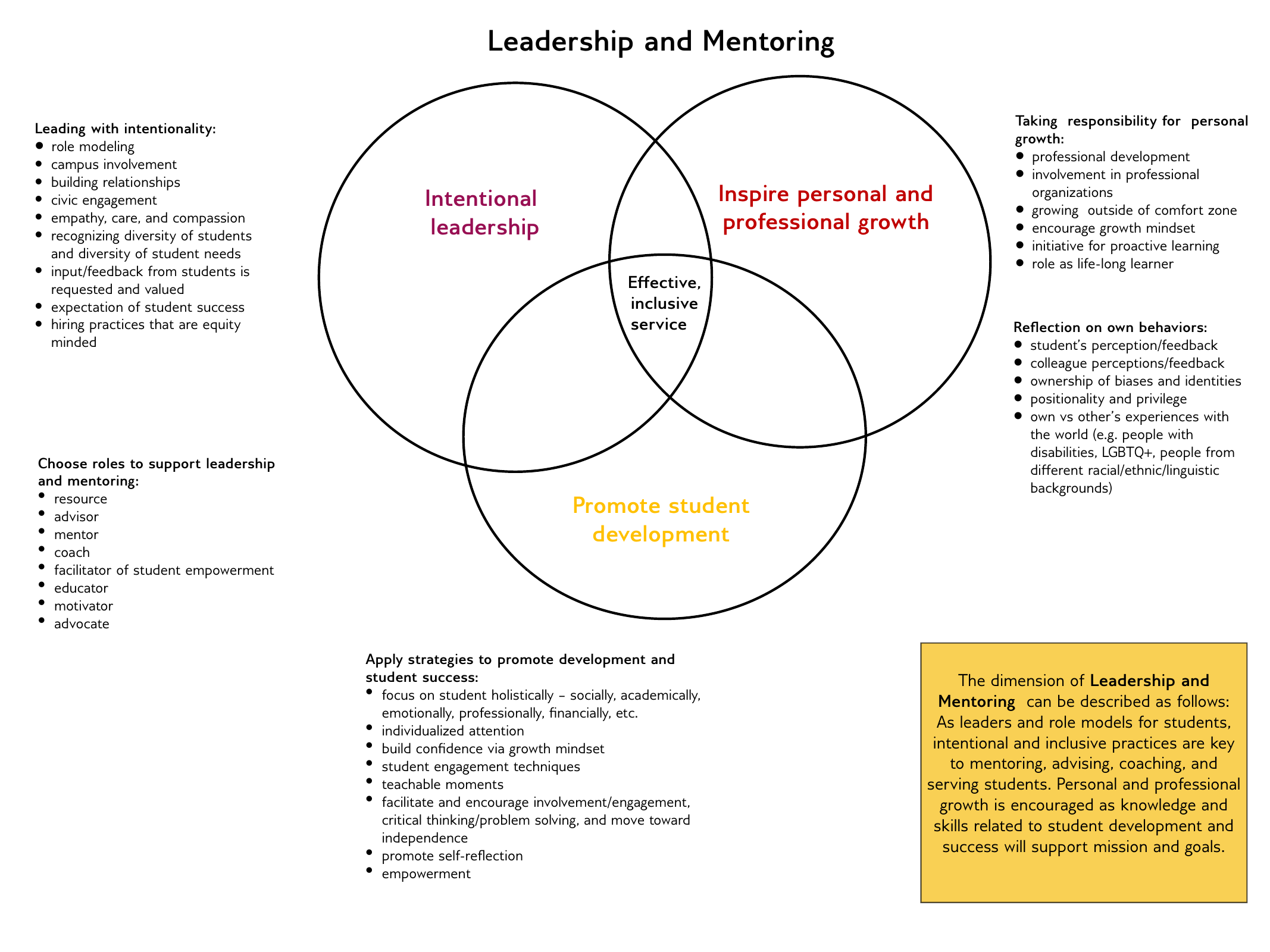

Leadership and Mentoring

Taking  responsibility for  personal growth:
professional development
involvement in professional organizations
growing  outside of comfort zone
encourage growth mindset
initiative for proactive learning
role as life-long learner
Leading with intentionality:
role modeling
campus involvement
building relationships
civic engagement
empathy, care, and compassion
recognizing diversity of students and diversity of student needs
input/feedback from students is requested and valued
expectation of student success
hiring practices that are equity minded
Inspire personal and professional growth
Intentional
leadership

Effective,
inclusive
service
Reflection on own behaviors:
student’s perception/feedback
colleague perceptions/feedback
ownership of biases and identities
positionality and privilege
own vs other’s experiences with the world (e.g. people with disabilities, LGBTQ+, people from different racial/ethnic/linguistic backgrounds)
Choose roles to support leadership and mentoring:
resource
advisor
mentor
coach
facilitator of student empowerment
educator
motivator
advocate

Promote student development

The dimension of Leadership and Mentoring  can be described as follows:
As leaders and role models for students, intentional and inclusive practices are key to mentoring, advising, coaching, and serving students. Personal and professional growth is encouraged as knowledge and skills related to student development and success will support mission and goals.

Apply strategies to promote development and student success:
focus on student holistically – socially, academically, emotionally, professionally, financially, etc.
individualized attention
build confidence via growth mindset
student engagement techniques
teachable moments
facilitate and encourage involvement/engagement, critical thinking/problem solving, and move toward independence
promote self-reflection
empowerment